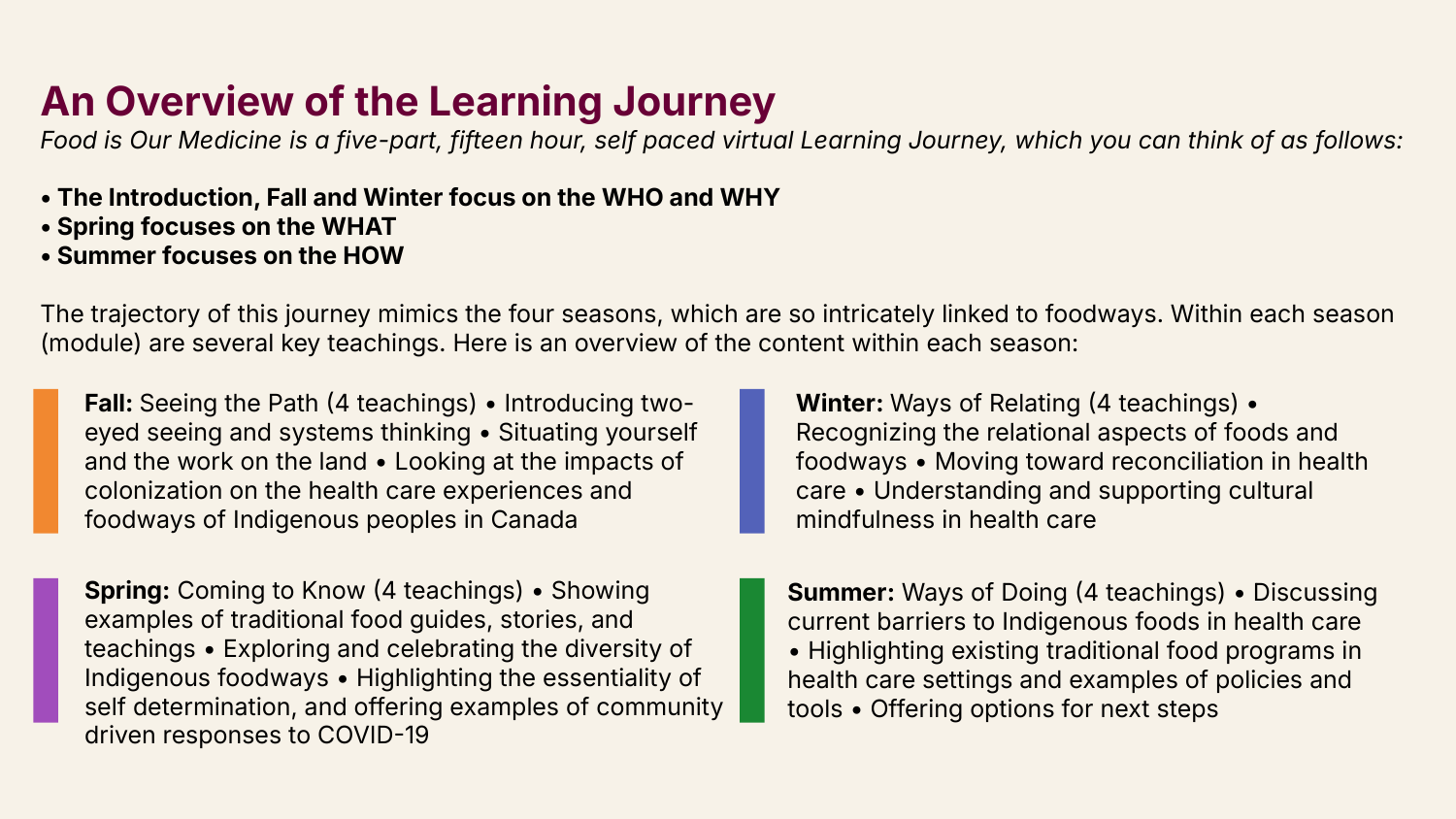

An Overview of the Learning Journey
Food is Our Medicine is a five-part, fifteen hour, self paced virtual Learning Journey, which you can think of as follows:

• The Introduction, Fall and Winter focus on the WHO and WHY
• Spring focuses on the WHAT
• Summer focuses on the HOW

The trajectory of this journey mimics the four seasons, which are so intricately linked to foodways. Within each season (module) are several key teachings. Here is an overview of the content within each season:
Fall: Seeing the Path (4 teachings) • Introducing two-eyed seeing and systems thinking • Situating yourself and the work on the land • Looking at the impacts of colonization on the health care experiences and foodways of Indigenous peoples in Canada
Winter: Ways of Relating (4 teachings) • Recognizing the relational aspects of foods and foodways • Moving toward reconciliation in health care • Understanding and supporting cultural mindfulness in health care

Spring: Coming to Know (4 teachings) • Showing examples of traditional food guides, stories, and teachings • Exploring and celebrating the diversity of Indigenous foodways • Highlighting the essentiality of self determination, and offering examples of community driven responses to COVID-19
Summer: Ways of Doing (4 teachings) • Discussing current barriers to Indigenous foods in health care • Highlighting existing traditional food programs in health care settings and examples of policies and tools • Offering options for next steps